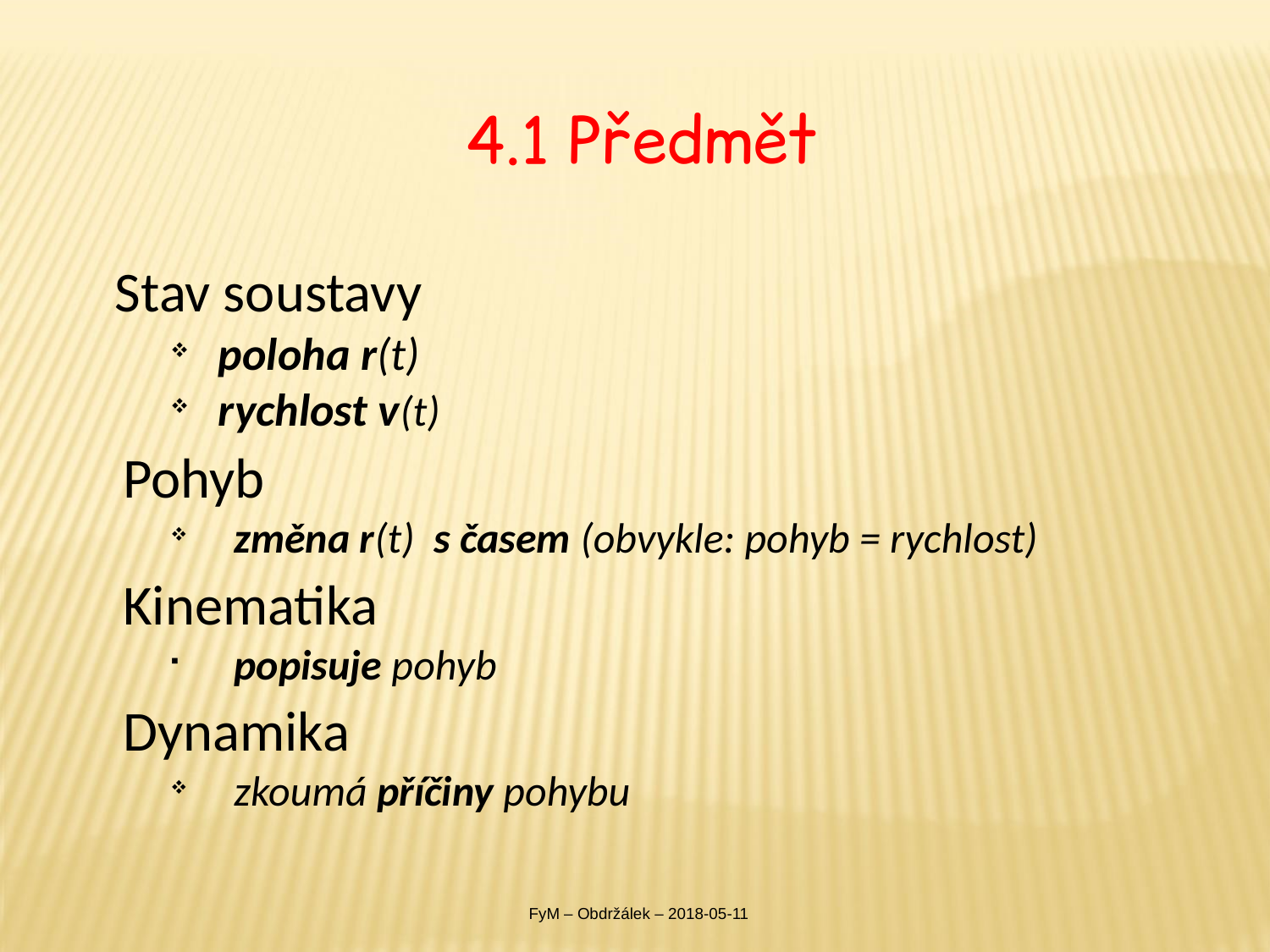

# 4.1 Předmět
Stav soustavy
poloha r(t)
rychlost v(t)
Pohyb
změna r(t)  s časem (obvykle: pohyb = rychlost)
Kinematika
popisuje pohyb
Dynamika
zkoumá příčiny pohybu

FyM – Obdržálek – 2018-05-11